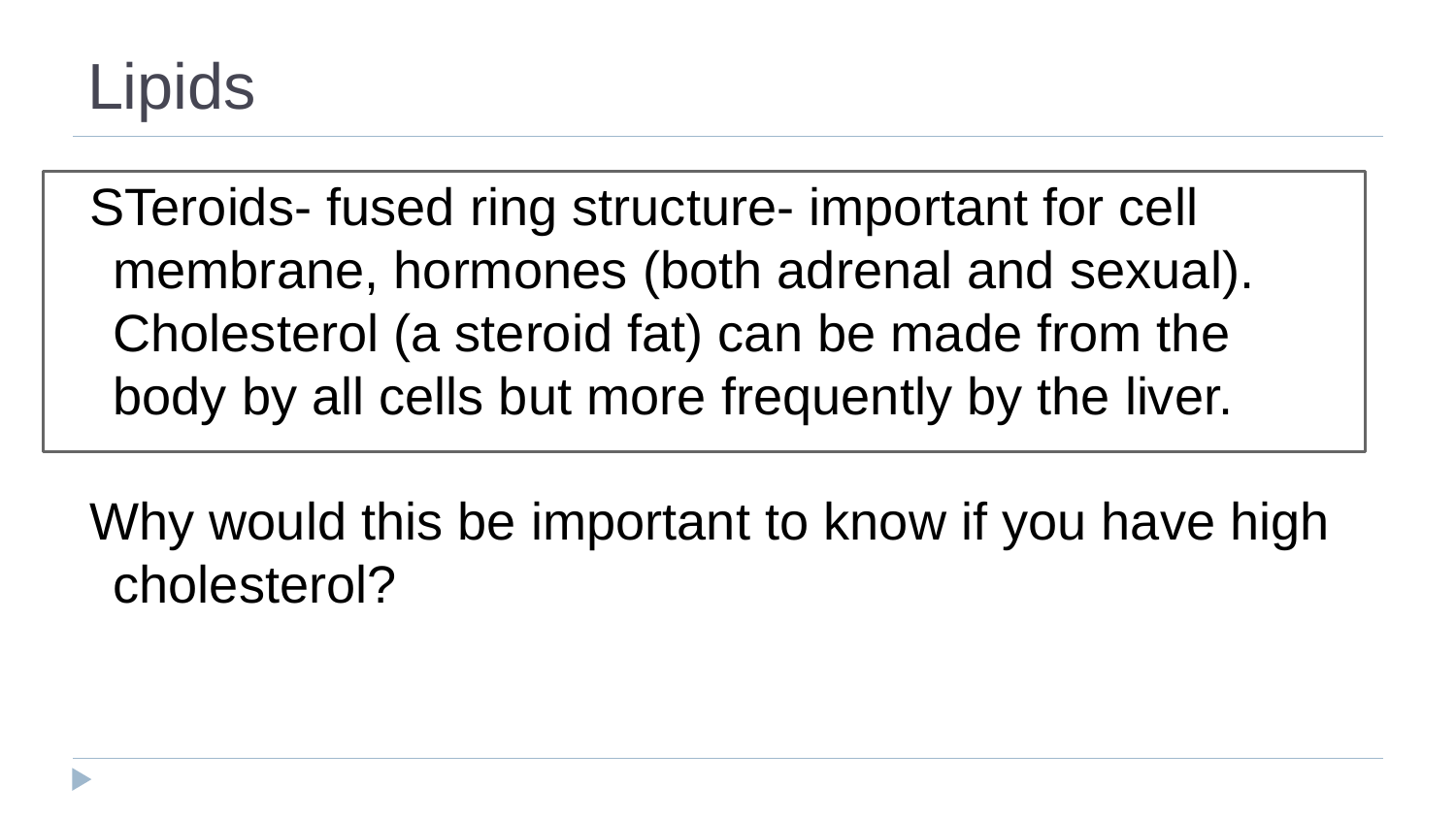

# Lipids
STeroids- fused ring structure- important for cell membrane, hormones (both adrenal and sexual). Cholesterol (a steroid fat) can be made from the body by all cells but more frequently by the liver.

Why would this be important to know if you have high cholesterol?